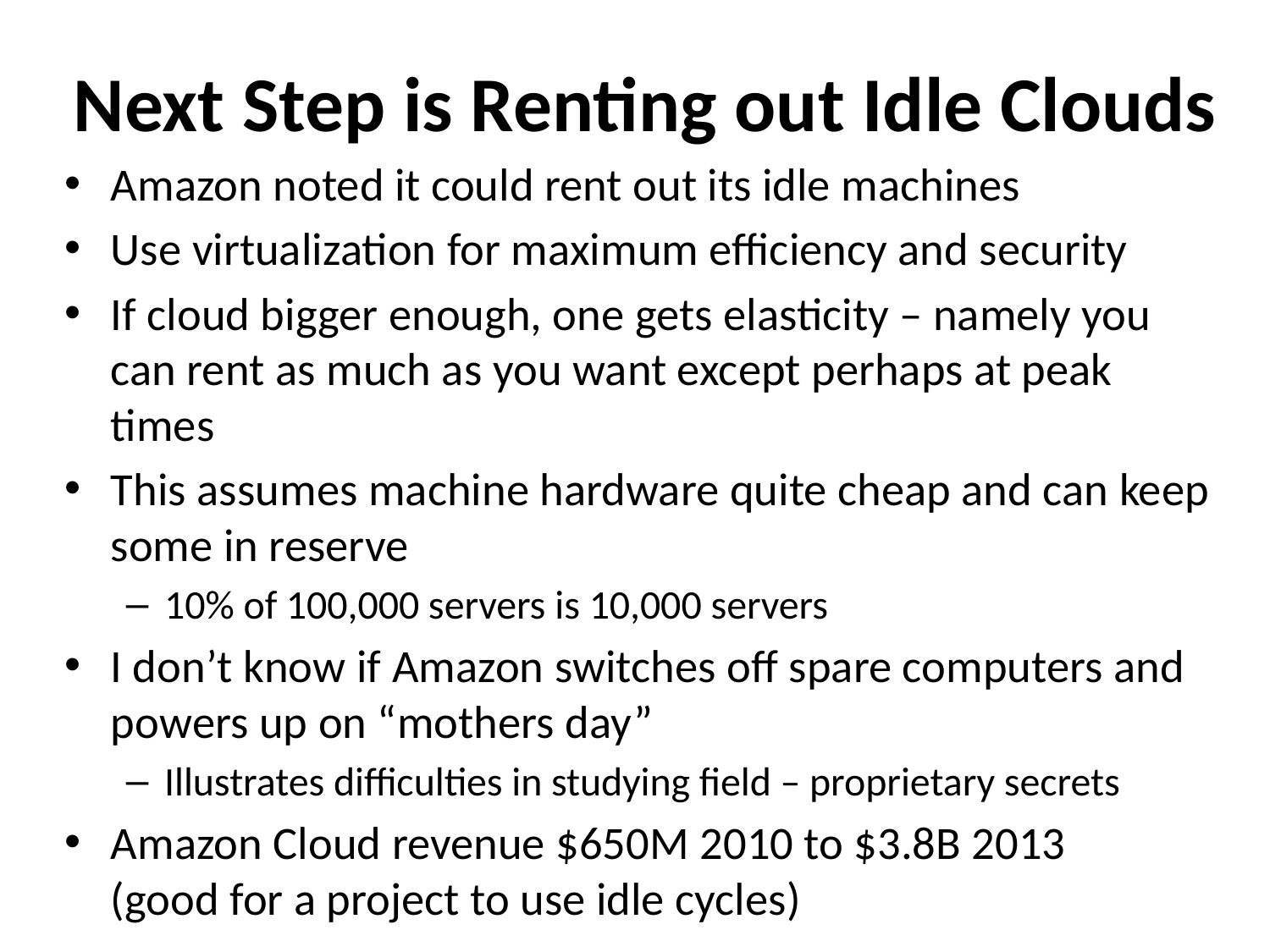

# Next Step is Renting out Idle Clouds
Amazon noted it could rent out its idle machines
Use virtualization for maximum efficiency and security
If cloud bigger enough, one gets elasticity – namely you can rent as much as you want except perhaps at peak times
This assumes machine hardware quite cheap and can keep some in reserve
10% of 100,000 servers is 10,000 servers
I don’t know if Amazon switches off spare computers and powers up on “mothers day”
Illustrates difficulties in studying field – proprietary secrets
Amazon Cloud revenue $650M 2010 to $3.8B 2013
(good for a project to use idle cycles)